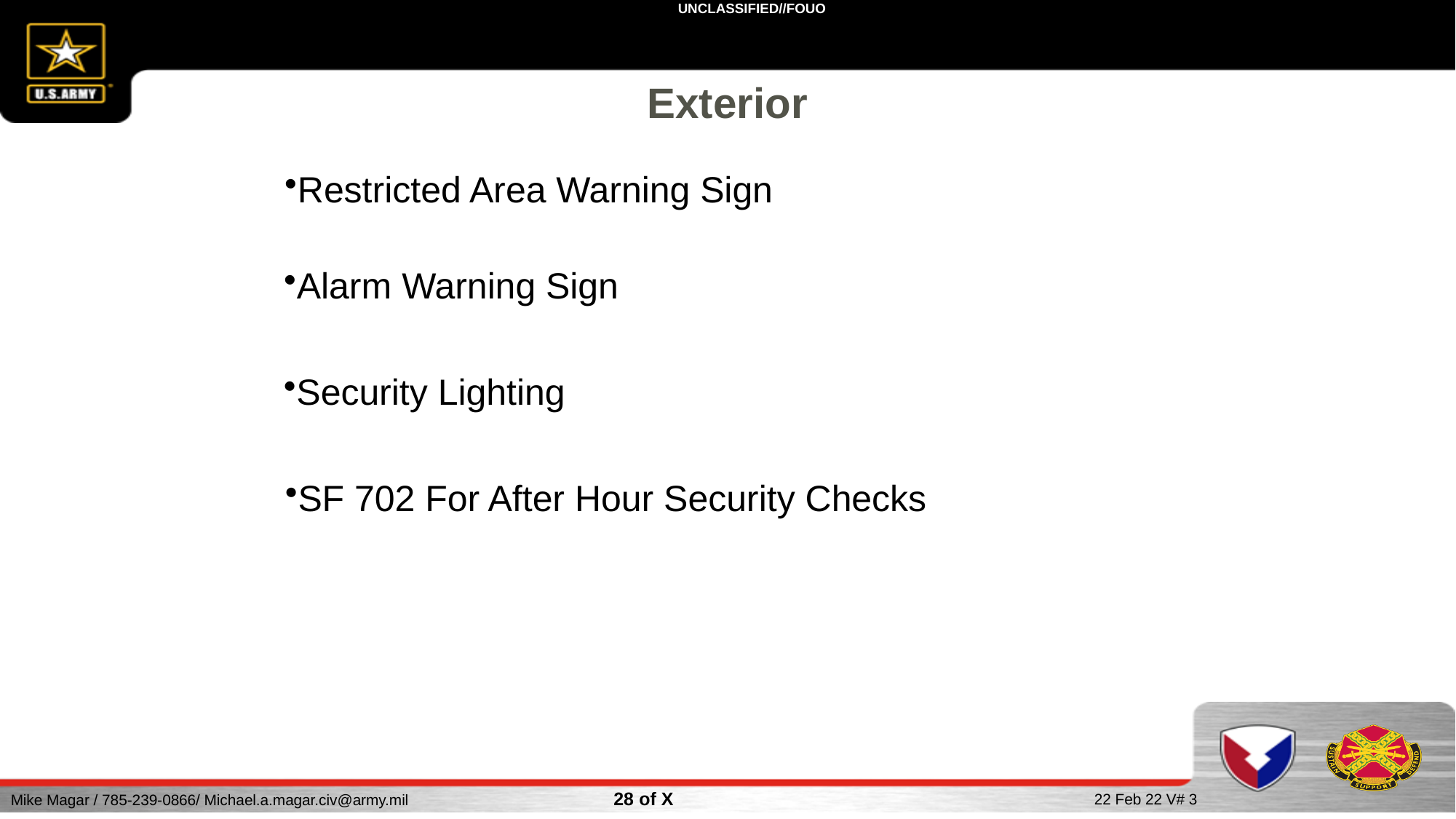

Exterior
Restricted Area Warning Sign
Alarm Warning Sign
Security Lighting
SF 702 For After Hour Security Checks